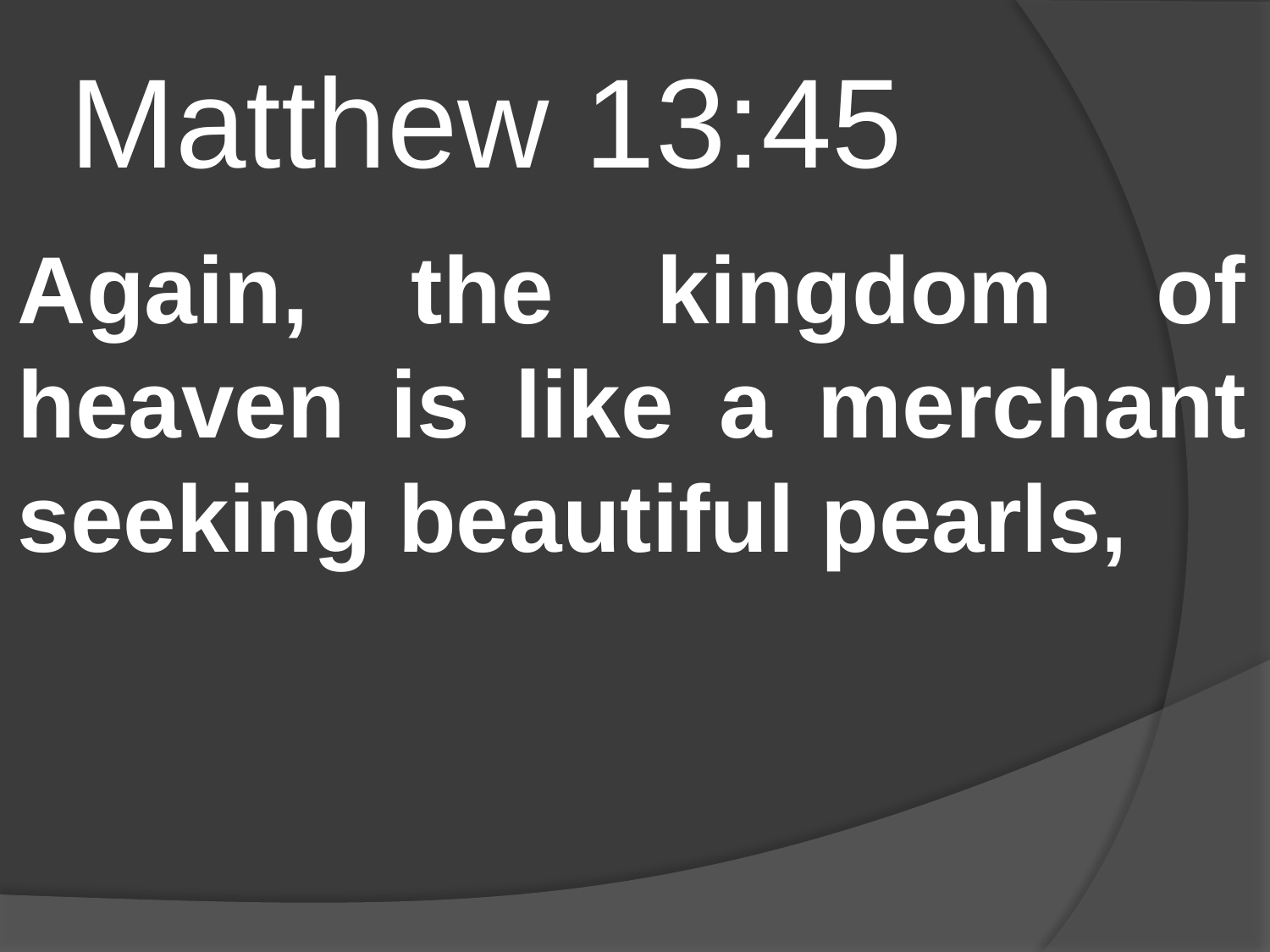

# Matthew 13:45
Again, the kingdom of heaven is like a merchant seeking beautiful pearls,